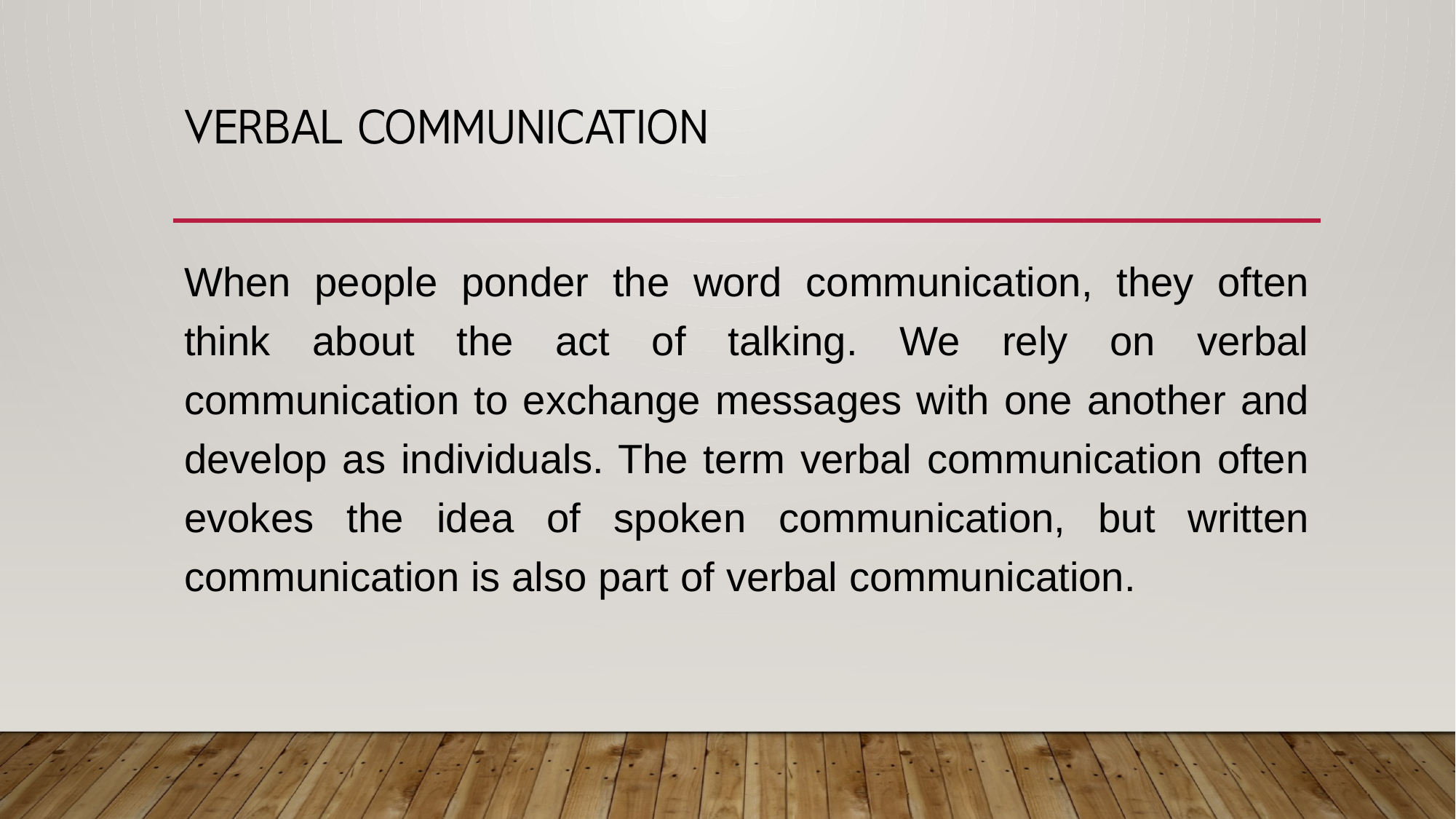

# Verbal Communication
When people ponder the word communication, they often think about the act of talking. We rely on verbal communication to exchange messages with one another and develop as individuals. The term verbal communication often evokes the idea of spoken communication, but written communication is also part of verbal communication.